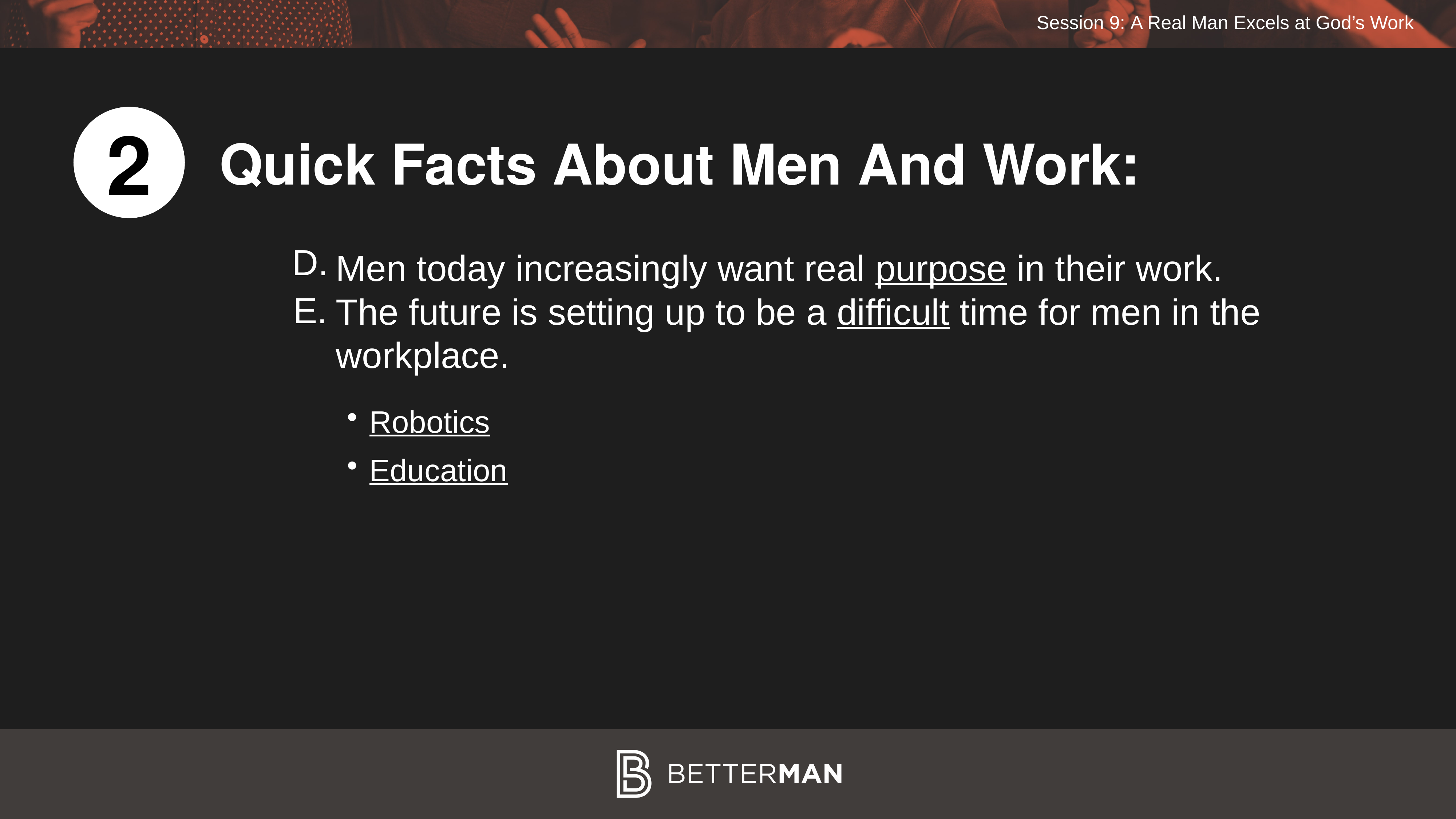

2
Quick Facts About Men And Work:
Men today increasingly want real purpose in their work.
The future is setting up to be a difficult time for men in the workplace.
 Robotics
 Education
D.
E.